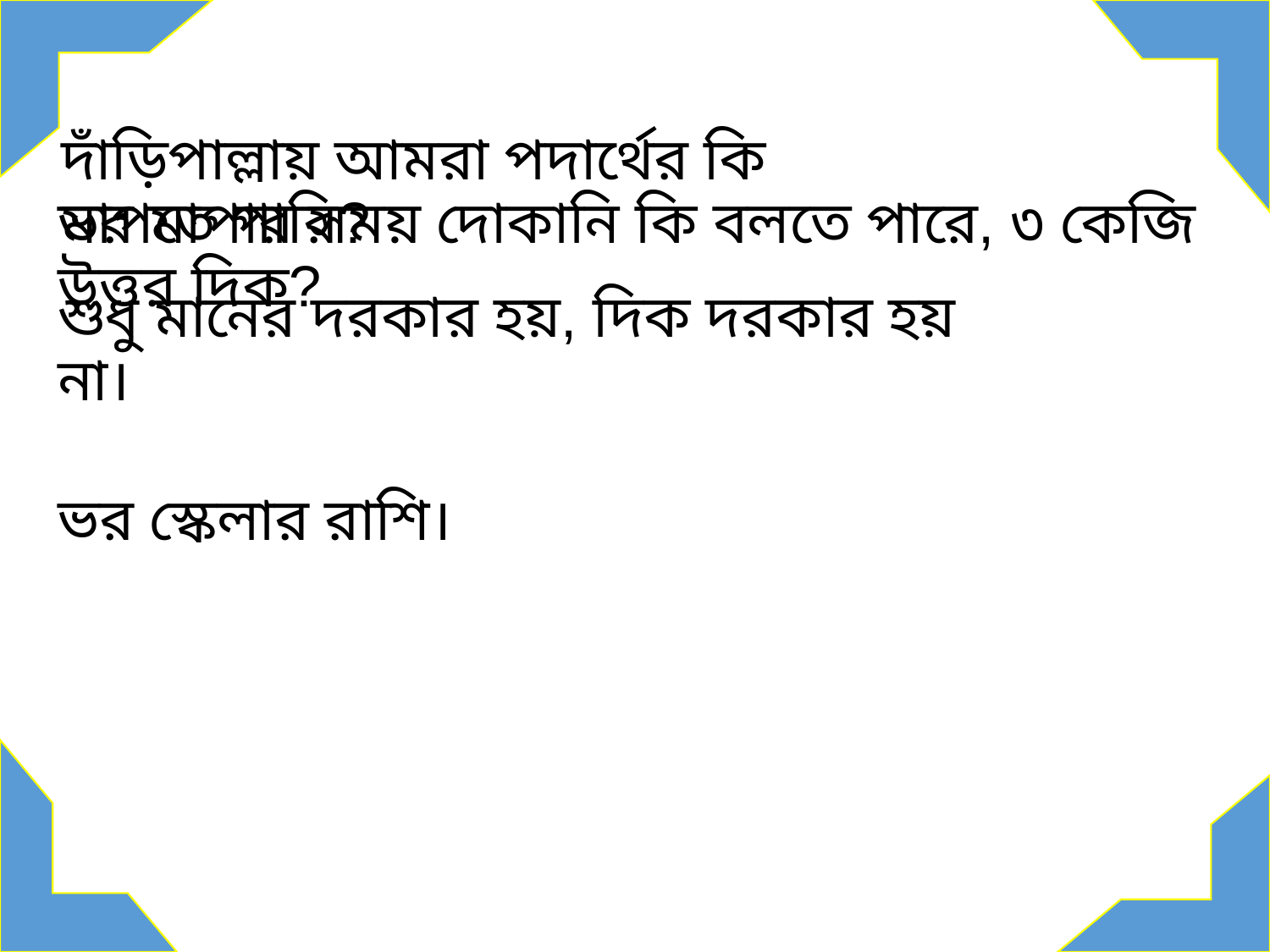

# দাঁড়িপাল্লায় আমরা পদার্থের কি মাপতে পারি?
ভর মাপার সময় দোকানি কি বলতে পারে, ৩ কেজি উত্তর দিক?

শুধু মানের দরকার হয়, দিক দরকার হয় না।
ভর স্কেলার রাশি।